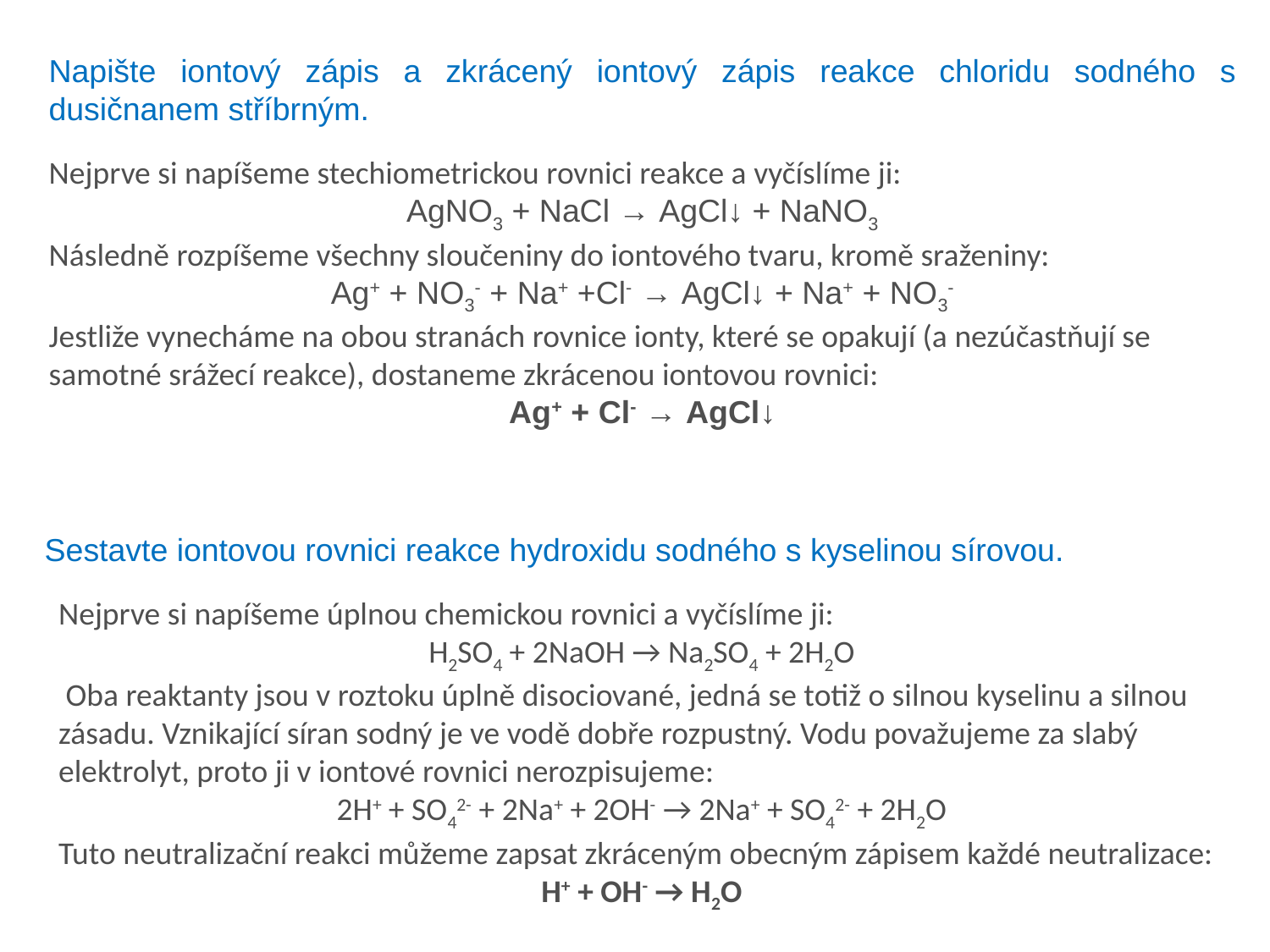

Napište iontový zápis a zkrácený iontový zápis reakce chloridu sodného s dusičnanem stříbrným.
Nejprve si napíšeme stechiometrickou rovnici reakce a vyčíslíme ji:
AgNO3 + NaCl → AgCl↓ + NaNO3
Následně rozpíšeme všechny sloučeniny do iontového tvaru, kromě sraženiny:
Ag+ + NO3- + Na+ +Cl- → AgCl↓ + Na+ + NO3-
Jestliže vynecháme na obou stranách rovnice ionty, které se opakují (a nezúčastňují se samotné srážecí reakce), dostaneme zkrácenou iontovou rovnici:
Ag+ + Cl- → AgCl↓
Sestavte iontovou rovnici reakce hydroxidu sodného s kyselinou sírovou.
Nejprve si napíšeme úplnou chemickou rovnici a vyčíslíme ji:
H2SO4 + 2NaOH → Na2SO4 + 2H2O
 Oba reaktanty jsou v roztoku úplně disociované, jedná se totiž o silnou kyselinu a silnou zásadu. Vznikající síran sodný je ve vodě dobře rozpustný. Vodu považujeme za slabý elektrolyt, proto ji v iontové rovnici nerozpisujeme:
2H+ + SO42- + 2Na+ + 2OH- → 2Na+ + SO42- + 2H2O
Tuto neutralizační reakci můžeme zapsat zkráceným obecným zápisem každé neutralizace:
H+ + OH- → H2O